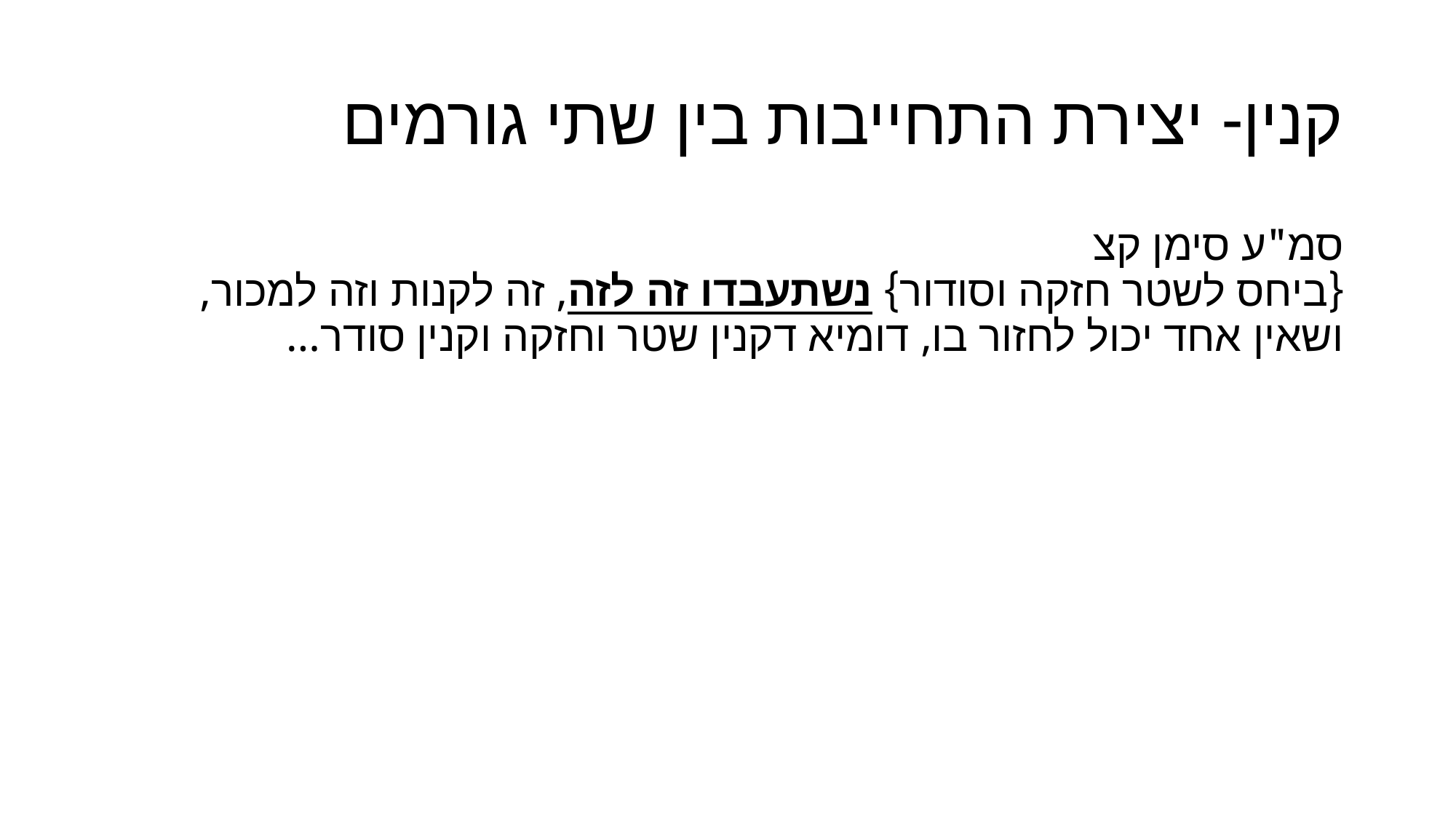

# קנין- יצירת התחייבות בין שתי גורמים
סמ"ע סימן קצ
{ביחס לשטר חזקה וסודור} נשתעבדו זה לזה, זה לקנות וזה למכור, ושאין אחד יכול לחזור בו, דומיא דקנין שטר וחזקה וקנין סודר…